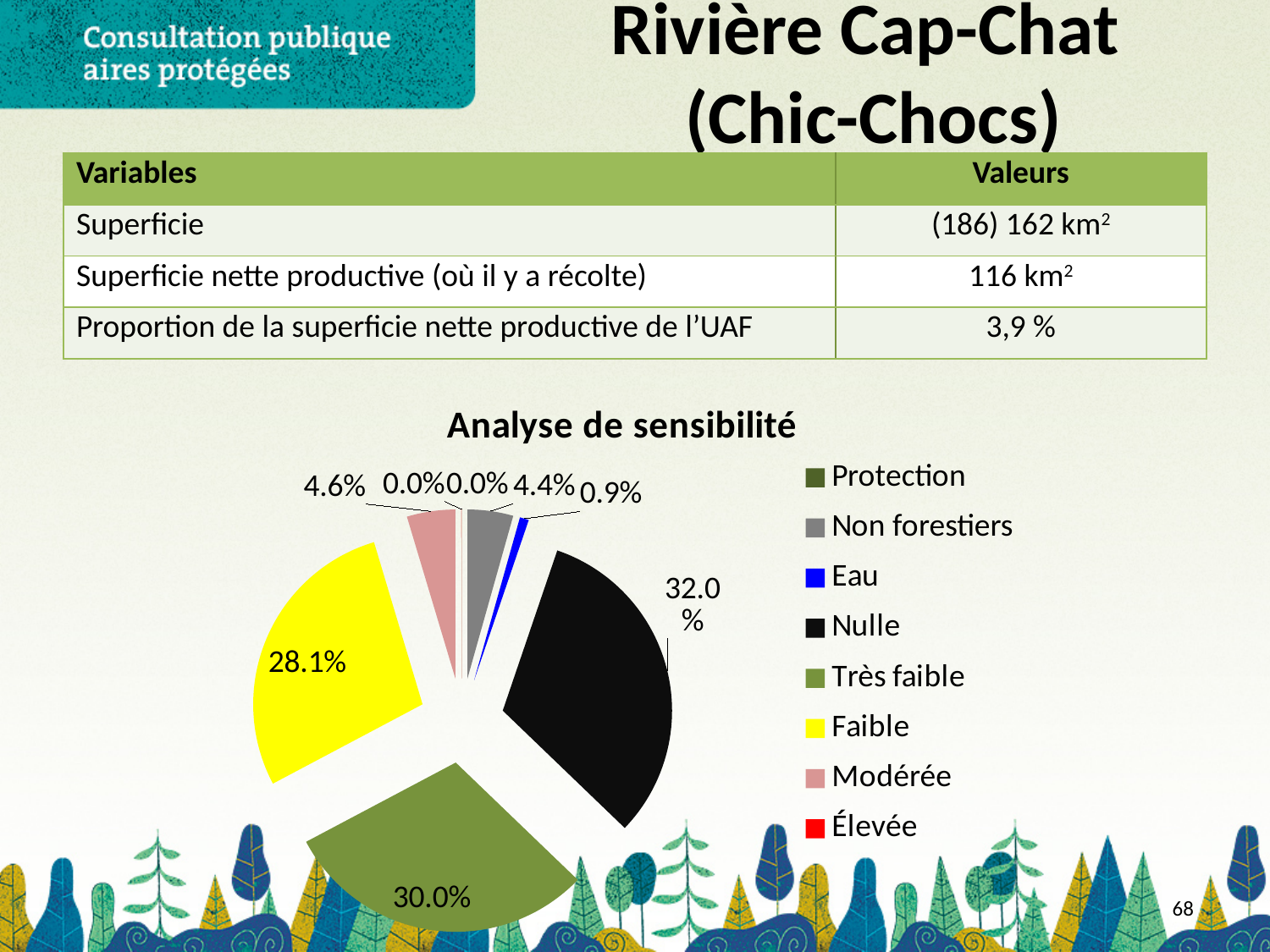

# Rivière Cap-Chat (Chic-Chocs)
| Variables | Valeurs |
| --- | --- |
| Superficie | (186) 162 km2 |
| Superficie nette productive (où il y a récolte) | 116 km2 |
| Proportion de la superficie nette productive de l’UAF | 3,9 % |

### Chart: Analyse de sensibilité

| Category | Superficie |
|---|---|
| Protection | 0.104801973406447 |
| Non forestiers | 706.5379538717856 |
| Eau | 139.244030862785 |
| Nulle | 5176.64089206494 |
| Très faible | 4866.017972149521 |
| Faible | 4555.80902211379 |
| Modérée | 746.854510147647 |
| Élevée | 2.39012863284173 |
68